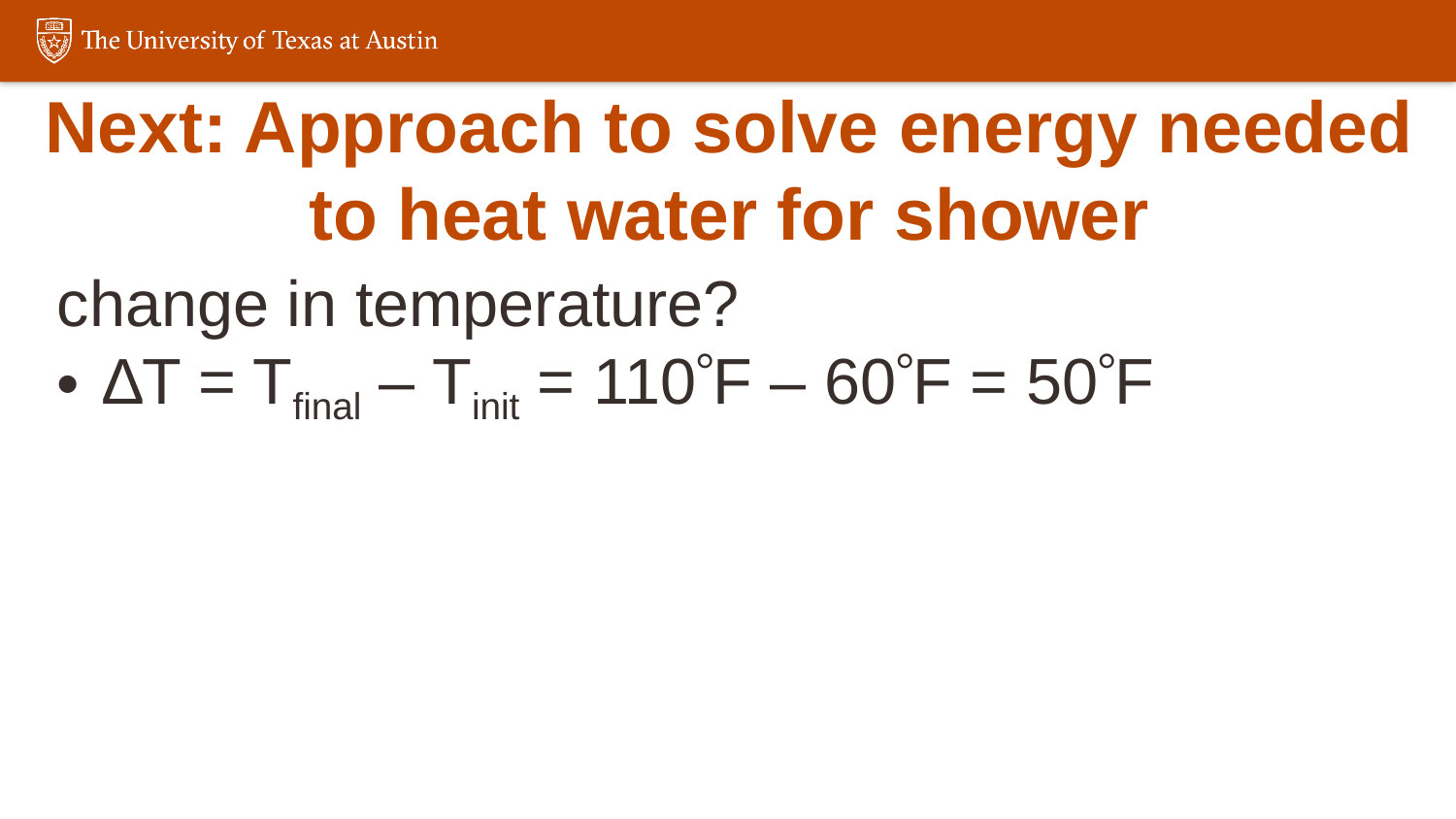

# Next: Approach to solve energy needed to heat water for shower
change in temperature?
∆T = Tfinal – Tinit = 110°F – 60°F = 50°F